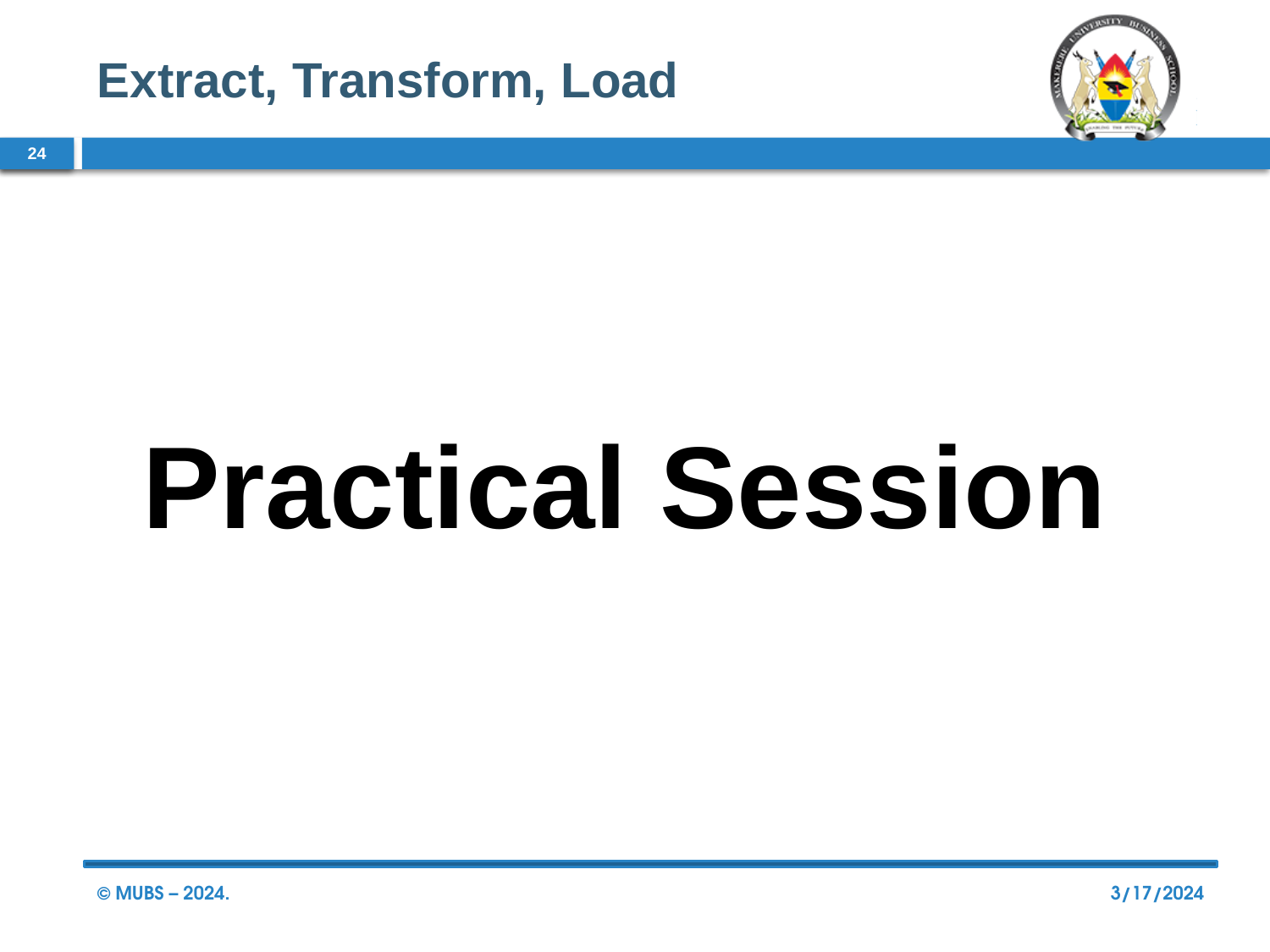

# Extract, Transform, Load
24

Practical Session